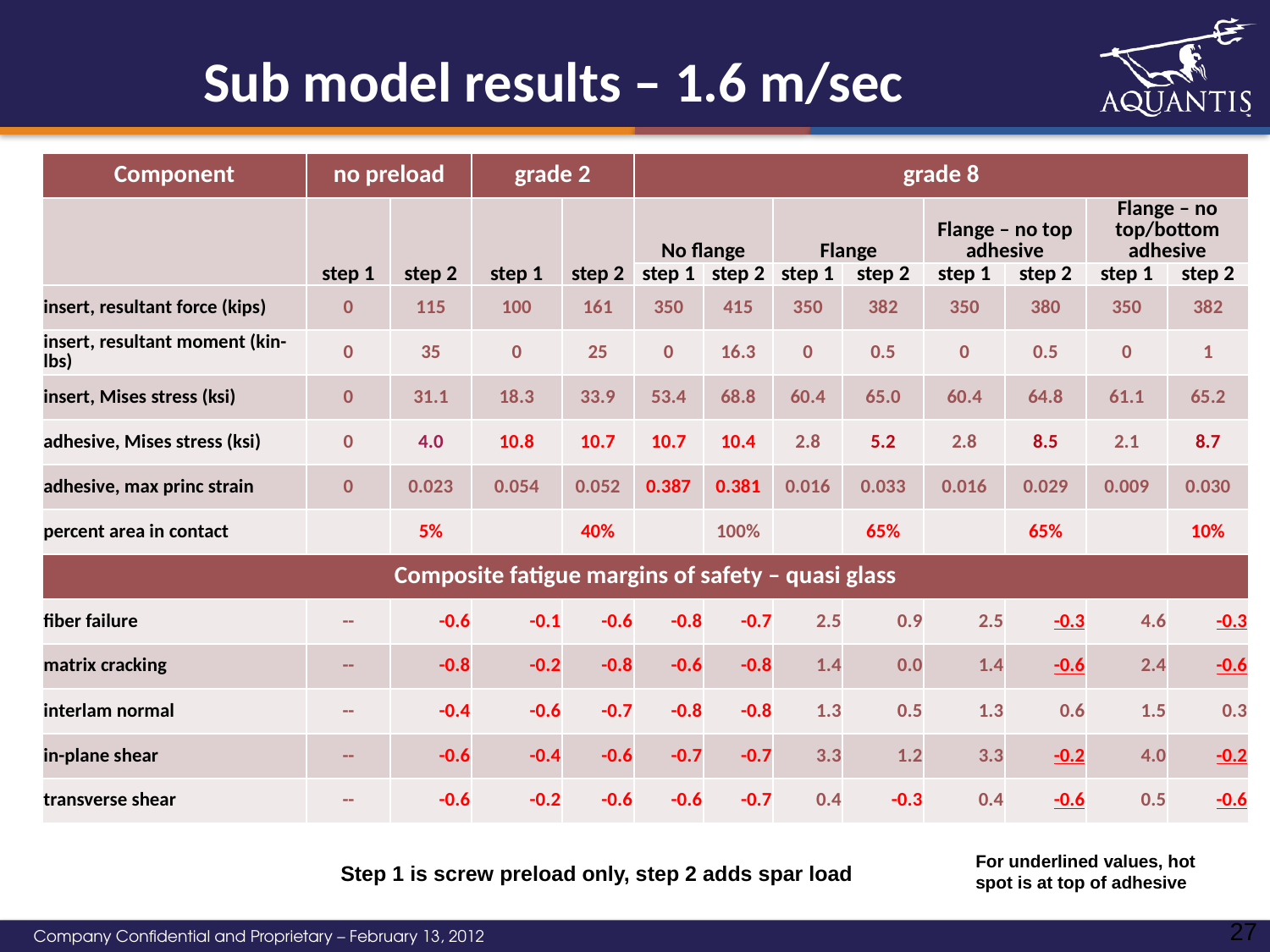

# Sub model results – 1.6 m/sec
| Component | no preload |  | grade 2 |  | grade 8 |  |  |  |  |  |  |  |
| --- | --- | --- | --- | --- | --- | --- | --- | --- | --- | --- | --- | --- |
|  | step 1 | step 2 | step 1 | step 2 | No flange |  | Flange |  | Flange – no top adhesive |  | Flange – no top/bottom adhesive |  |
|  |  |  |  |  | step 1 | step 2 | step 1 | step 2 | step 1 | step 2 | step 1 | step 2 |
| insert, resultant force (kips) | 0 | 115 | 100 | 161 | 350 | 415 | 350 | 382 | 350 | 380 | 350 | 382 |
| insert, resultant moment (kin-lbs) | 0 | 35 | 0 | 25 | 0 | 16.3 | 0 | 0.5 | 0 | 0.5 | 0 | 1 |
| insert, Mises stress (ksi) | 0 | 31.1 | 18.3 | 33.9 | 53.4 | 68.8 | 60.4 | 65.0 | 60.4 | 64.8 | 61.1 | 65.2 |
| adhesive, Mises stress (ksi) | 0 | 4.0 | 10.8 | 10.7 | 10.7 | 10.4 | 2.8 | 5.2 | 2.8 | 8.5 | 2.1 | 8.7 |
| adhesive, max princ strain | 0 | 0.023 | 0.054 | 0.052 | 0.387 | 0.381 | 0.016 | 0.033 | 0.016 | 0.029 | 0.009 | 0.030 |
| percent area in contact |  | 5% |  | 40% |  | 100% |  | 65% |  | 65% |  | 10% |
| Composite fatigue margins of safety – quasi glass |  |  |  |  |  |  |  |  |  |  |  |  |
| fiber failure | -- | -0.6 | -0.1 | -0.6 | -0.8 | -0.7 | 2.5 | 0.9 | 2.5 | -0.3 | 4.6 | -0.3 |
| matrix cracking | -- | -0.8 | -0.2 | -0.8 | -0.6 | -0.8 | 1.4 | 0.0 | 1.4 | -0.6 | 2.4 | -0.6 |
| interlam normal | -- | -0.4 | -0.6 | -0.7 | -0.8 | -0.8 | 1.3 | 0.5 | 1.3 | 0.6 | 1.5 | 0.3 |
| in-plane shear | -- | -0.6 | -0.4 | -0.6 | -0.7 | -0.7 | 3.3 | 1.2 | 3.3 | -0.2 | 4.0 | -0.2 |
| transverse shear | -- | -0.6 | -0.2 | -0.6 | -0.6 | -0.7 | 0.4 | -0.3 | 0.4 | -0.6 | 0.5 | -0.6 |
For underlined values, hot spot is at top of adhesive
Step 1 is screw preload only, step 2 adds spar load
27